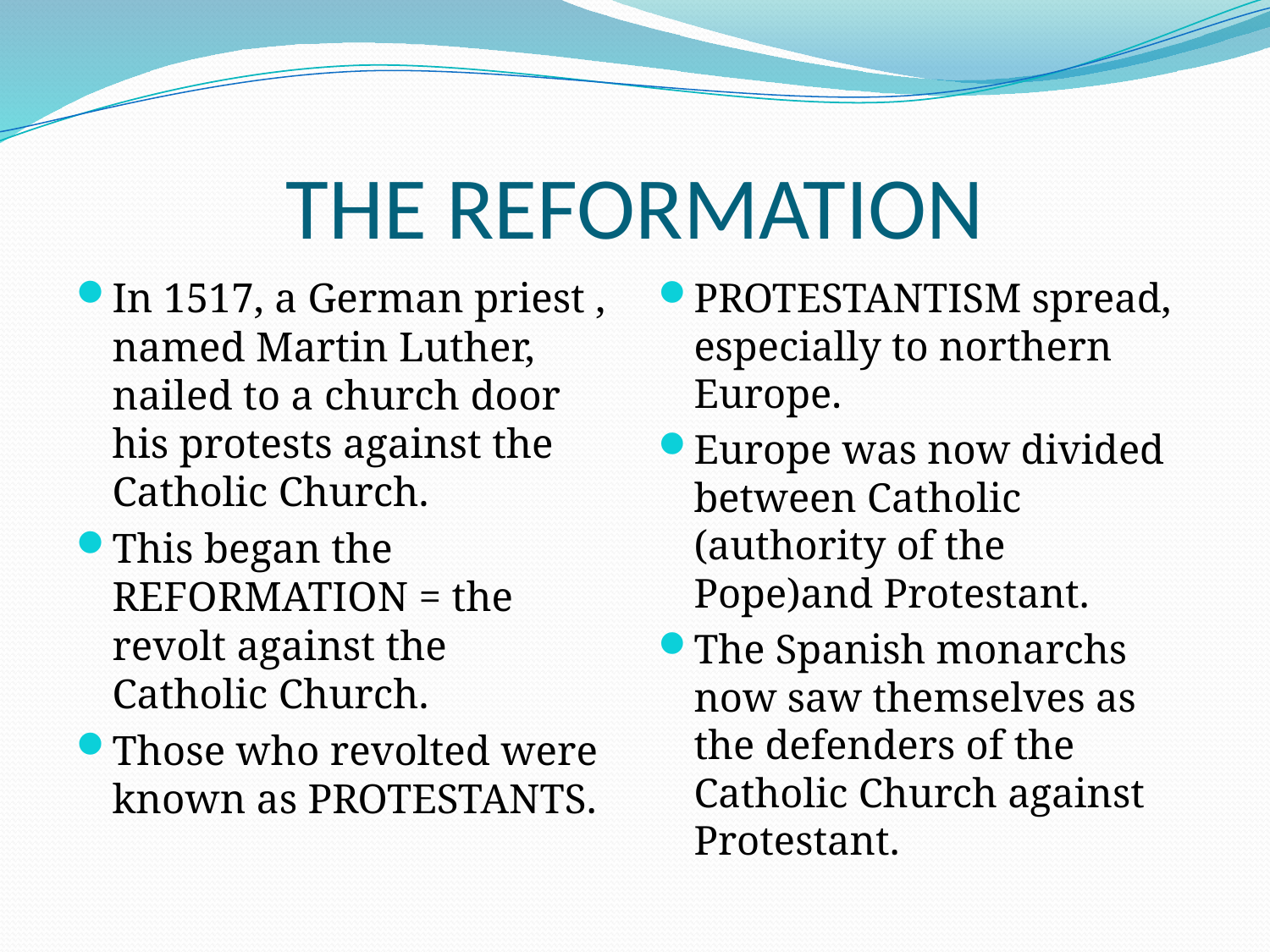

# THE REFORMATION
In 1517, a German priest , named Martin Luther, nailed to a church door his protests against the Catholic Church.
This began the REFORMATION = the revolt against the Catholic Church.
Those who revolted were known as PROTESTANTS.
PROTESTANTISM spread, especially to northern Europe.
Europe was now divided between Catholic (authority of the Pope)and Protestant.
The Spanish monarchs now saw themselves as the defenders of the Catholic Church against Protestant.